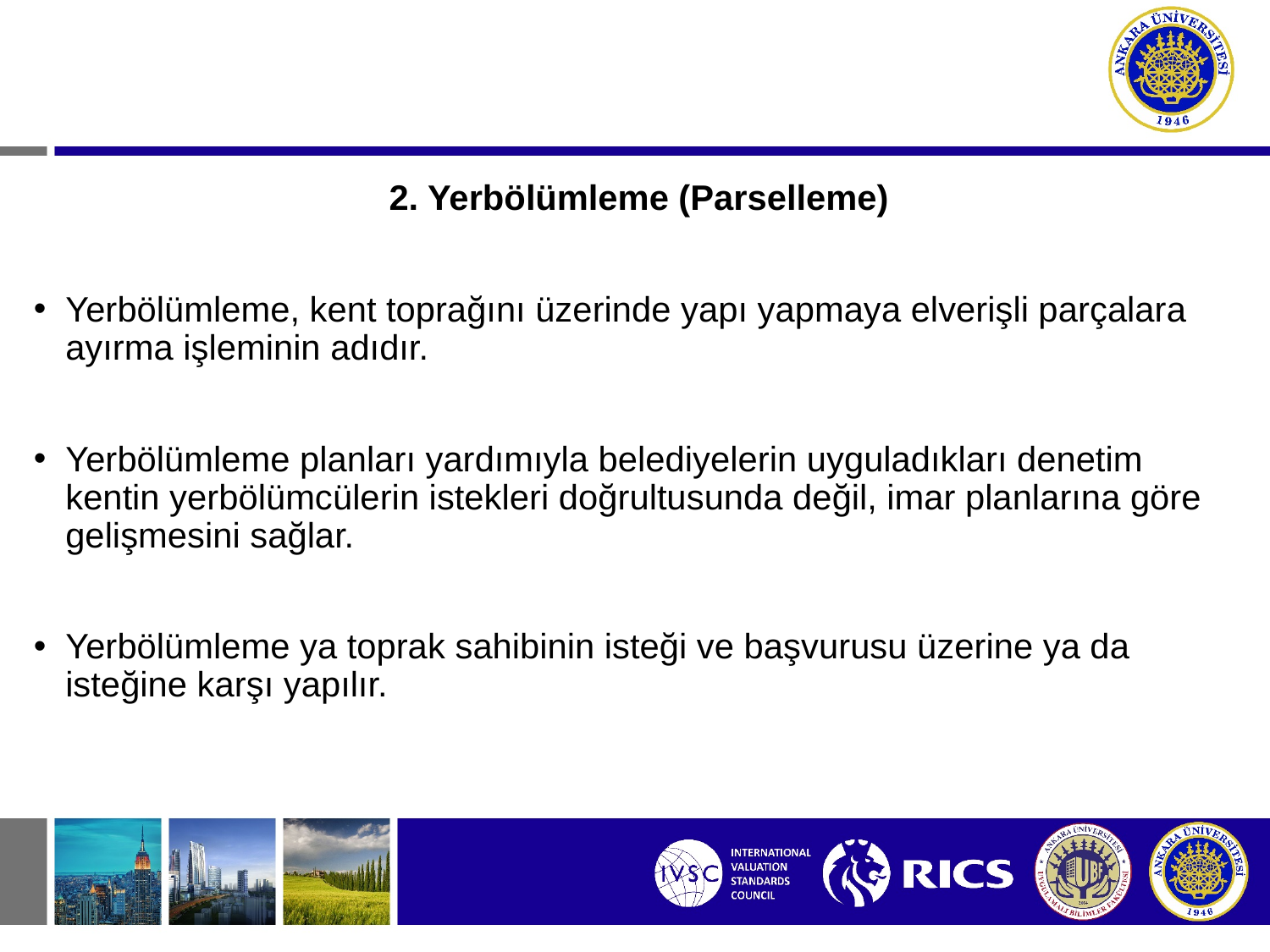

2. Yerbölümleme (Parselleme)

Yerbölümleme, kent toprağını üzerinde yapı yapmaya elverişli parçalara ayırma işleminin adıdır.

Yerbölümleme planları yardımıyla belediyelerin uyguladıkları denetim kentin yerbölümcülerin istekleri doğrultusunda değil, imar planlarına göre gelişmesini sağlar.

Yerbölümleme ya toprak sahibinin isteği ve başvurusu üzerine ya da isteğine karşı yapılır.